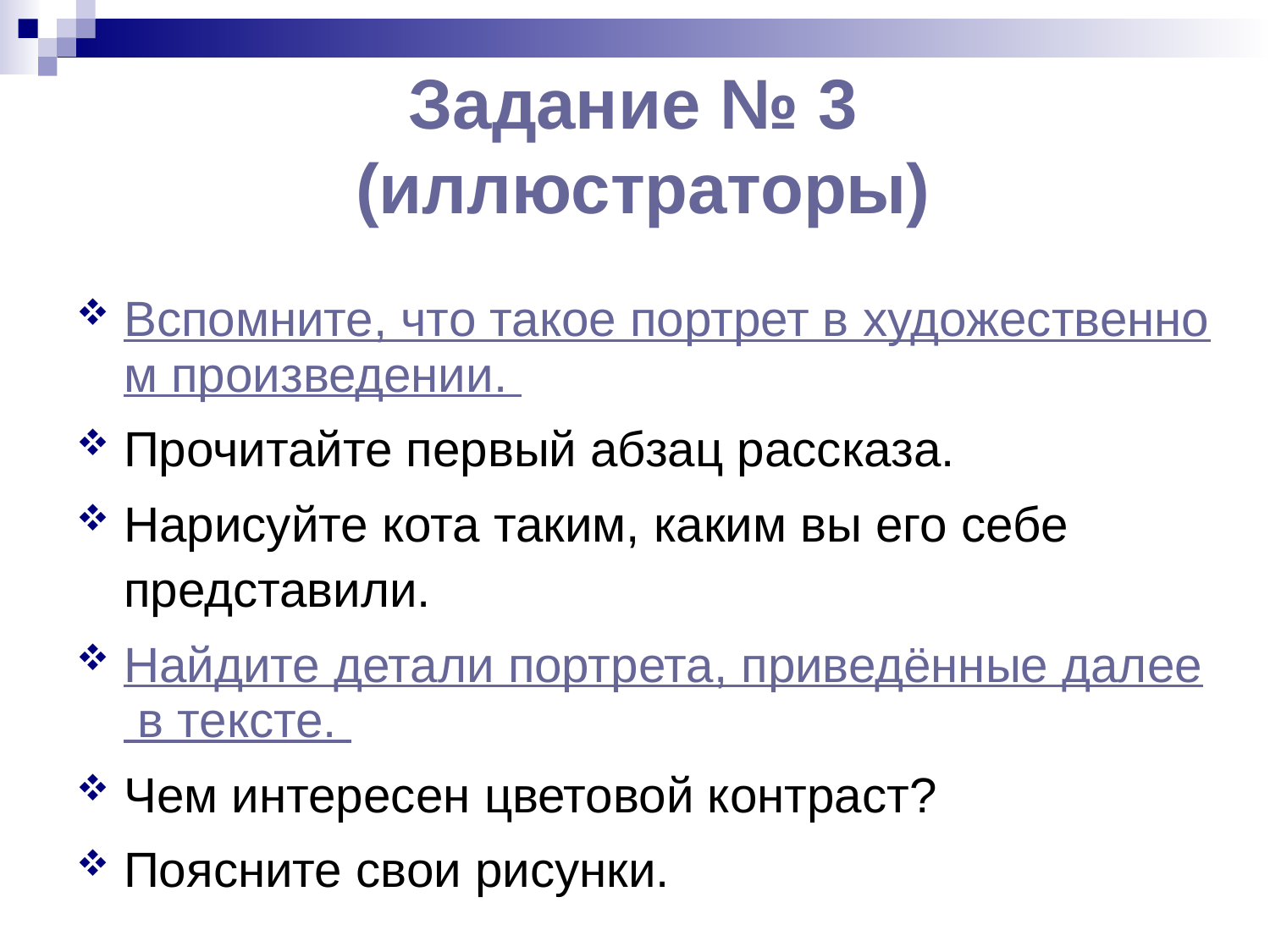

# Задание № 3 (иллюстраторы)
Вспомните, что такое портрет в художественном произведении.
Прочитайте первый абзац рассказа.
Нарисуйте кота таким, каким вы его себе представили.
Найдите детали портрета, приведённые далее в тексте.
Чем интересен цветовой контраст?
Поясните свои рисунки.